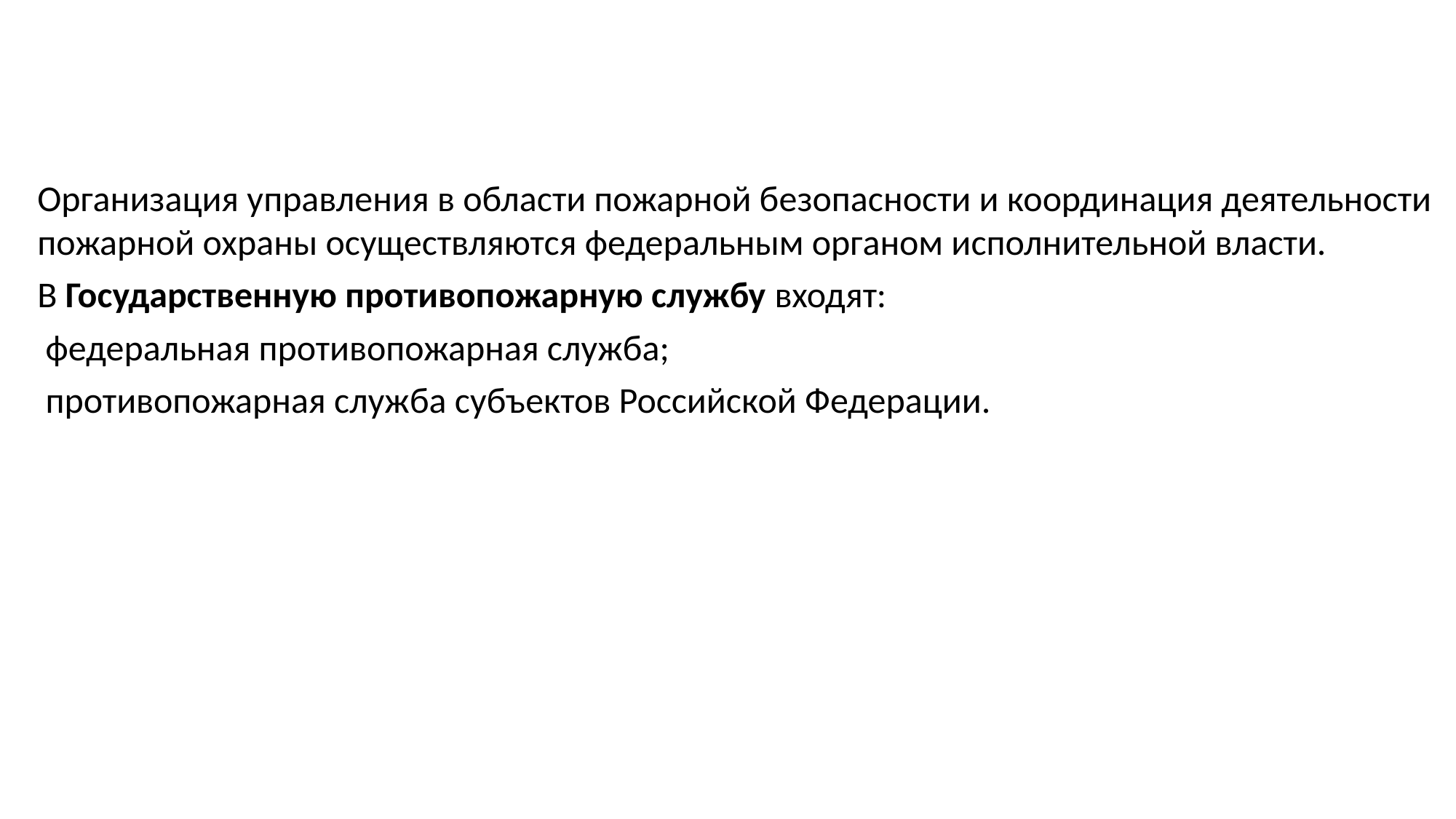

Организация управления в области пожарной безопасности и координация деятельности пожарной охраны осуществляются федеральным органом исполнительной власти.
В Государственную противопожарную службу входят:
 федеральная противопожарная служба;
 противопожарная служба субъектов Российской Федерации.